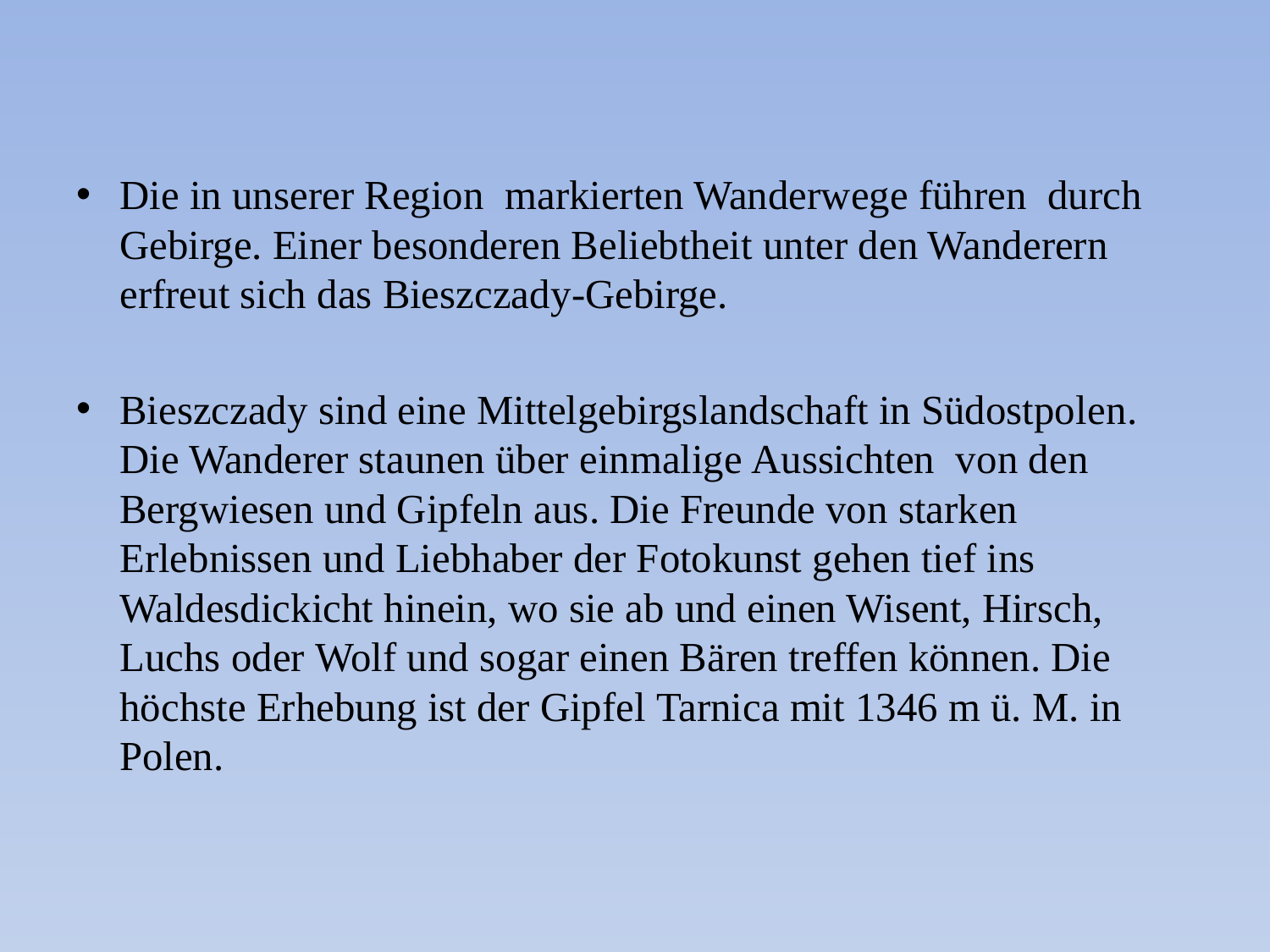

Die in unserer Region  markierten Wanderwege führen  durch Gebirge. Einer besonderen Beliebtheit unter den Wanderern erfreut sich das Bieszczady-Gebirge.

Bieszczady sind eine Mittelgebirgslandschaft in Südostpolen. Die Wanderer staunen über einmalige Aussichten  von den Bergwiesen und Gipfeln aus. Die Freunde von starken Erlebnissen und Liebhaber der Fotokunst gehen tief ins Waldesdickicht hinein, wo sie ab und einen Wisent, Hirsch, Luchs oder Wolf und sogar einen Bären treffen können. Die höchste Erhebung ist der Gipfel Tarnica mit 1346 m ü. M. in Polen.